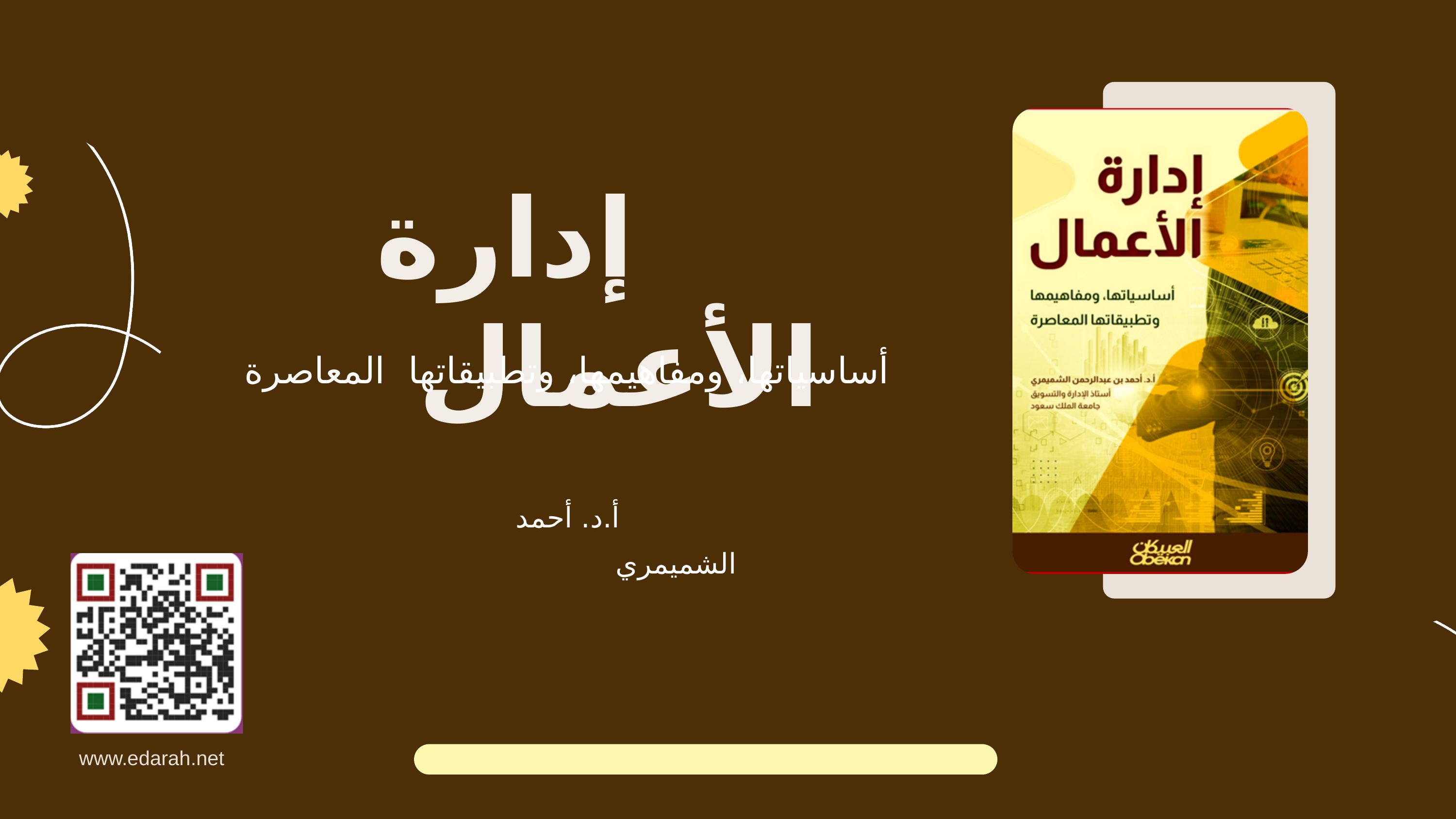

إدارة الأعمال

أساسياتها، ومفاهيمها، وتطبيقاتها  المعاصرة

             أ.د. أحمد الشميمري

www.edarah.net